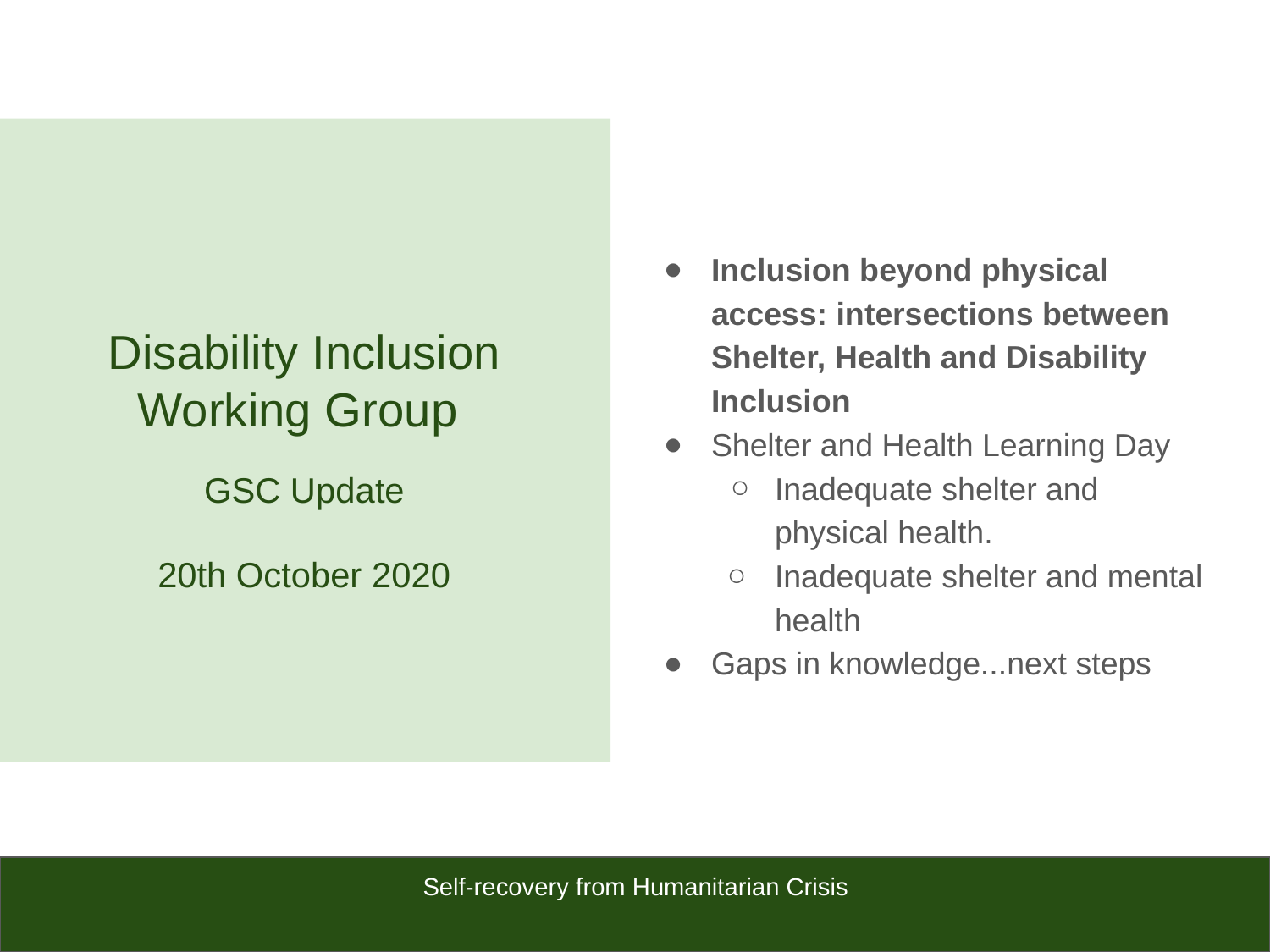

Inclusion beyond physical access: intersections between Shelter, Health and Disability Inclusion
Shelter and Health Learning Day
Inadequate shelter and physical health.
Inadequate shelter and mental health
Gaps in knowledge...next steps

Disability Inclusion Working Group

GSC Update

20th October 2020